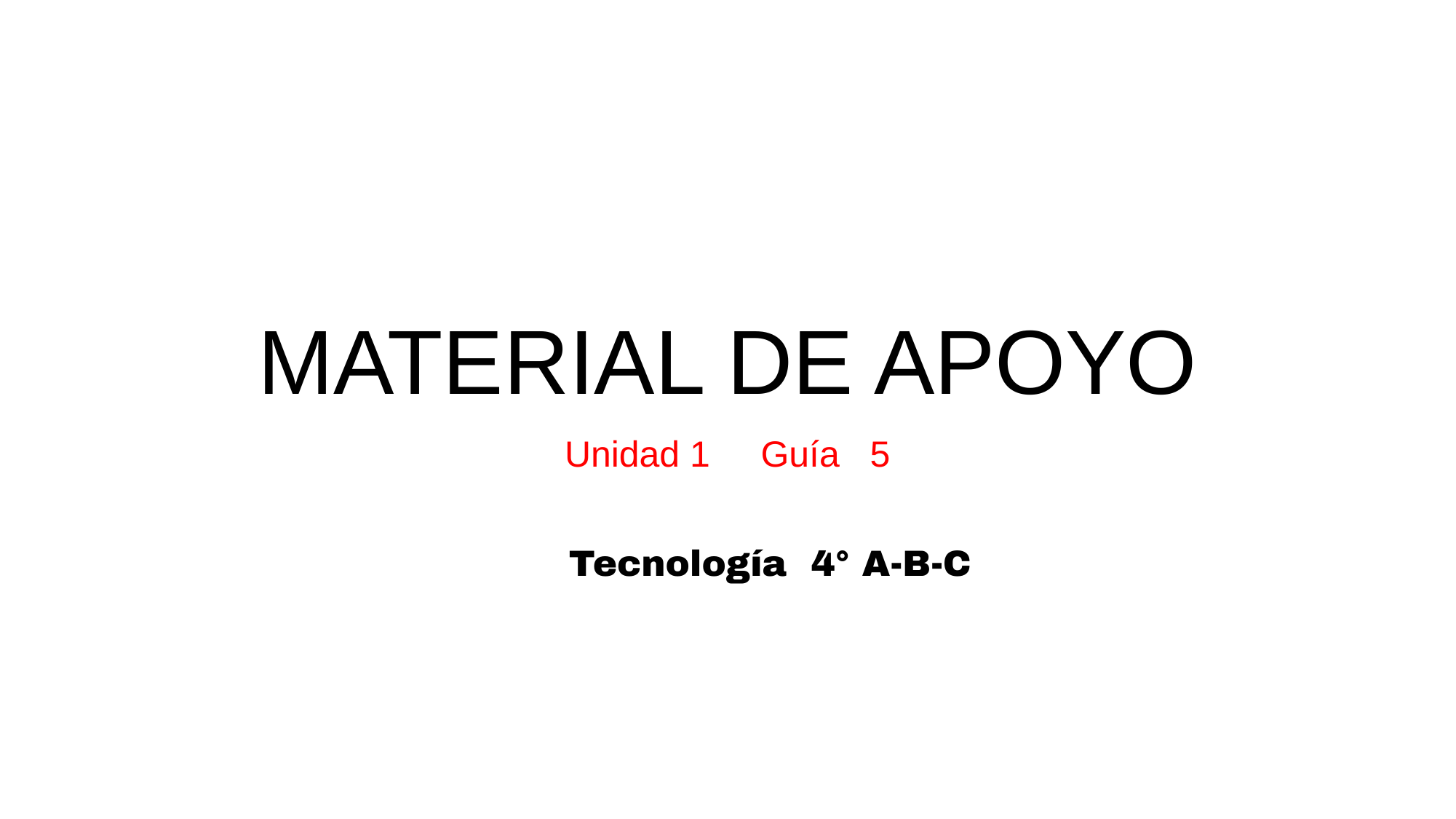

# MATERIAL DE APOYO
Unidad 1     Guía   5

       Tecnología  4° A-B-C